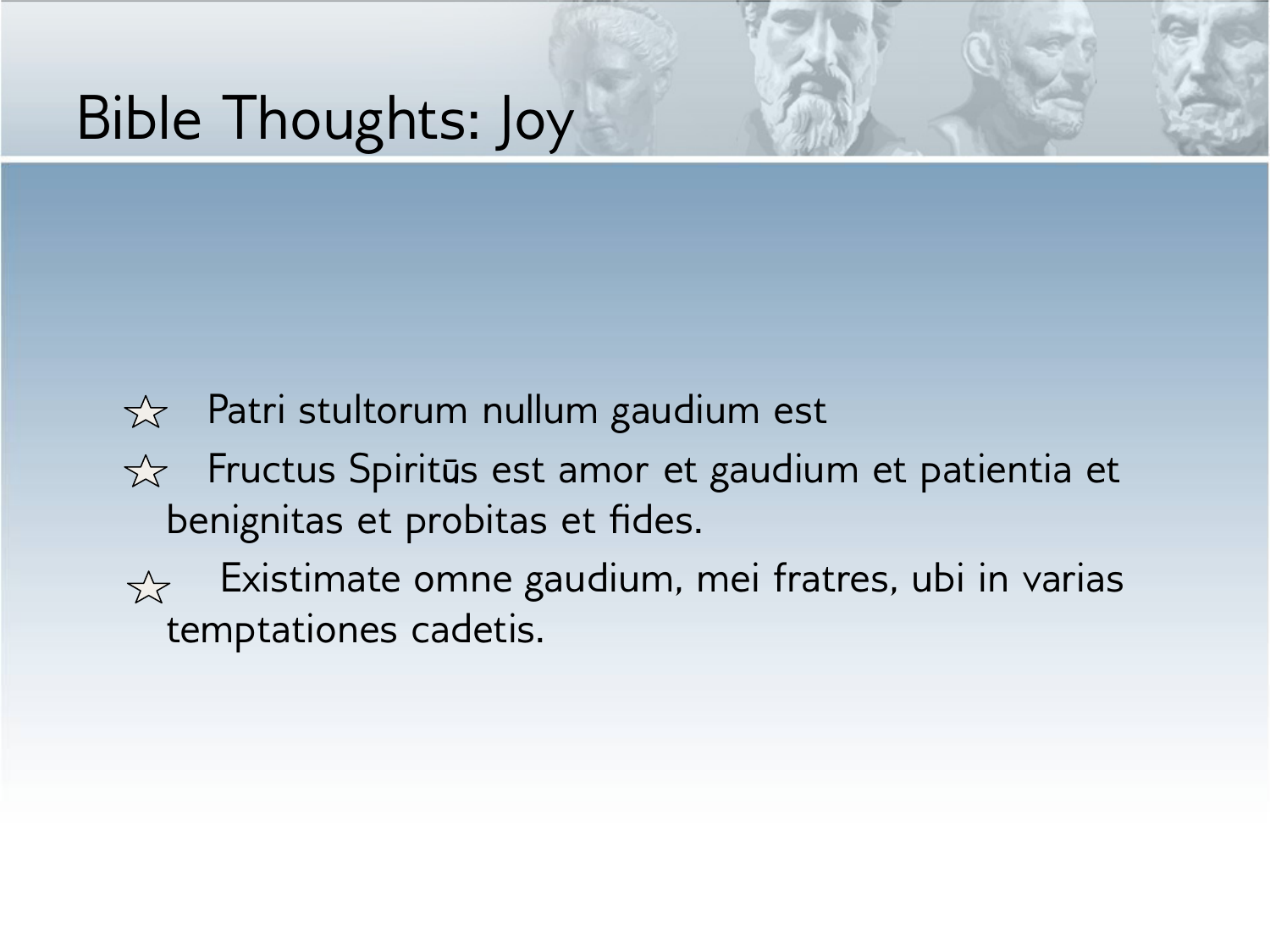

# Bible Thoughts: Joy

       Patri stultorum nullum gaudium est
       Fructus Spiritūs est amor et gaudium et patientia et benignitas et probitas et fides.
        Existimate omne gaudium, mei fratres, ubi in varias temptationes cadetis.